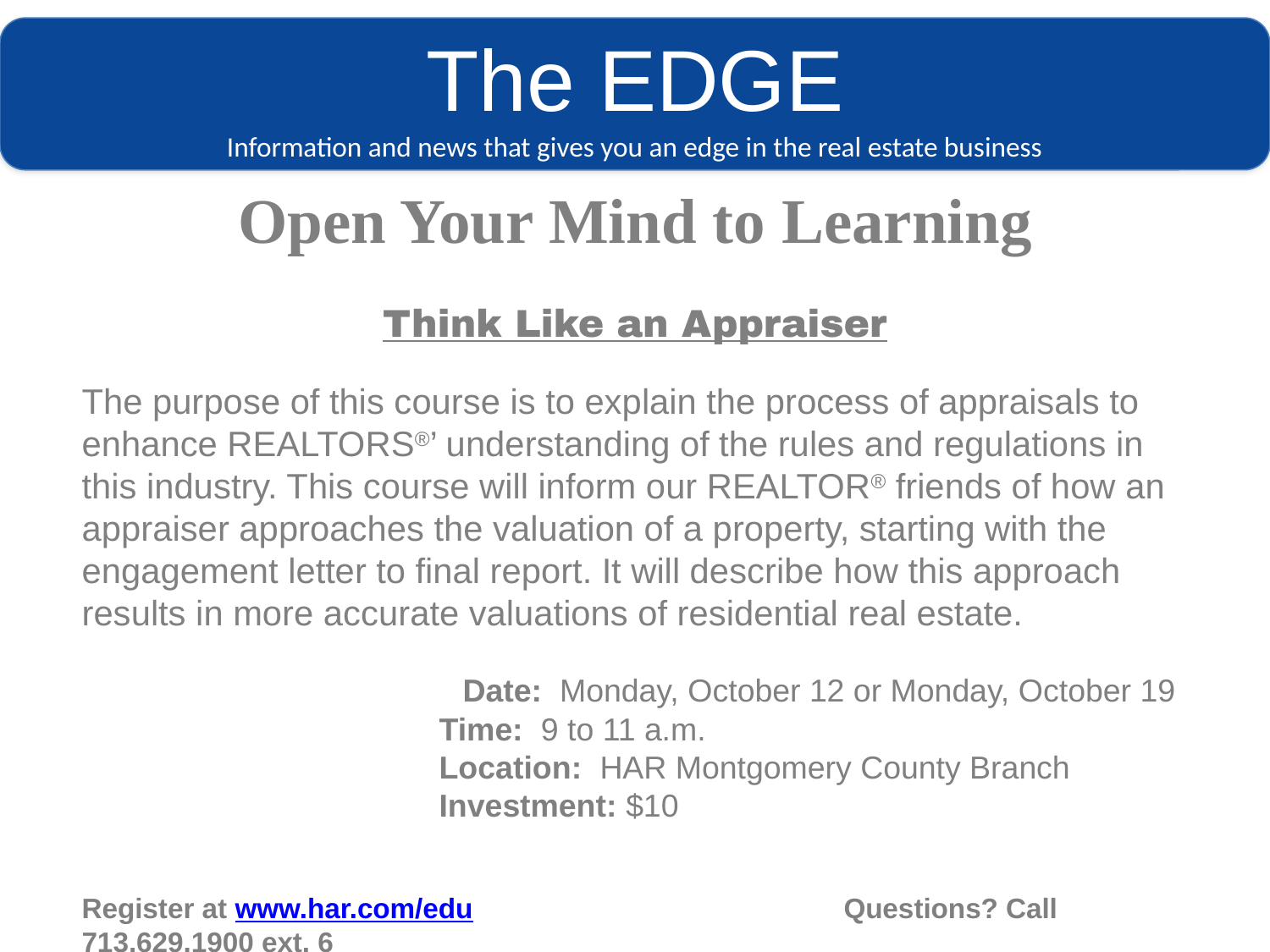

# The EDGE Information and news that gives you an edge in the real estate business
Open Your Mind to Learning

Think Like an Appraiser

The purpose of this course is to explain the process of appraisals to enhance REALTORS®’ understanding of the rules and regulations in this industry. This course will inform our REALTOR® friends of how an appraiser approaches the valuation of a property, starting with the engagement letter to final report. It will describe how this approach results in more accurate valuations of residential real estate.

			Date:  Monday, October 12 or Monday, October 19
			Time:  9 to 11 a.m.
			Location:  HAR Montgomery County Branch
			Investment: $10

Register at www.har.com/edu			Questions? Call 713.629.1900 ext. 6